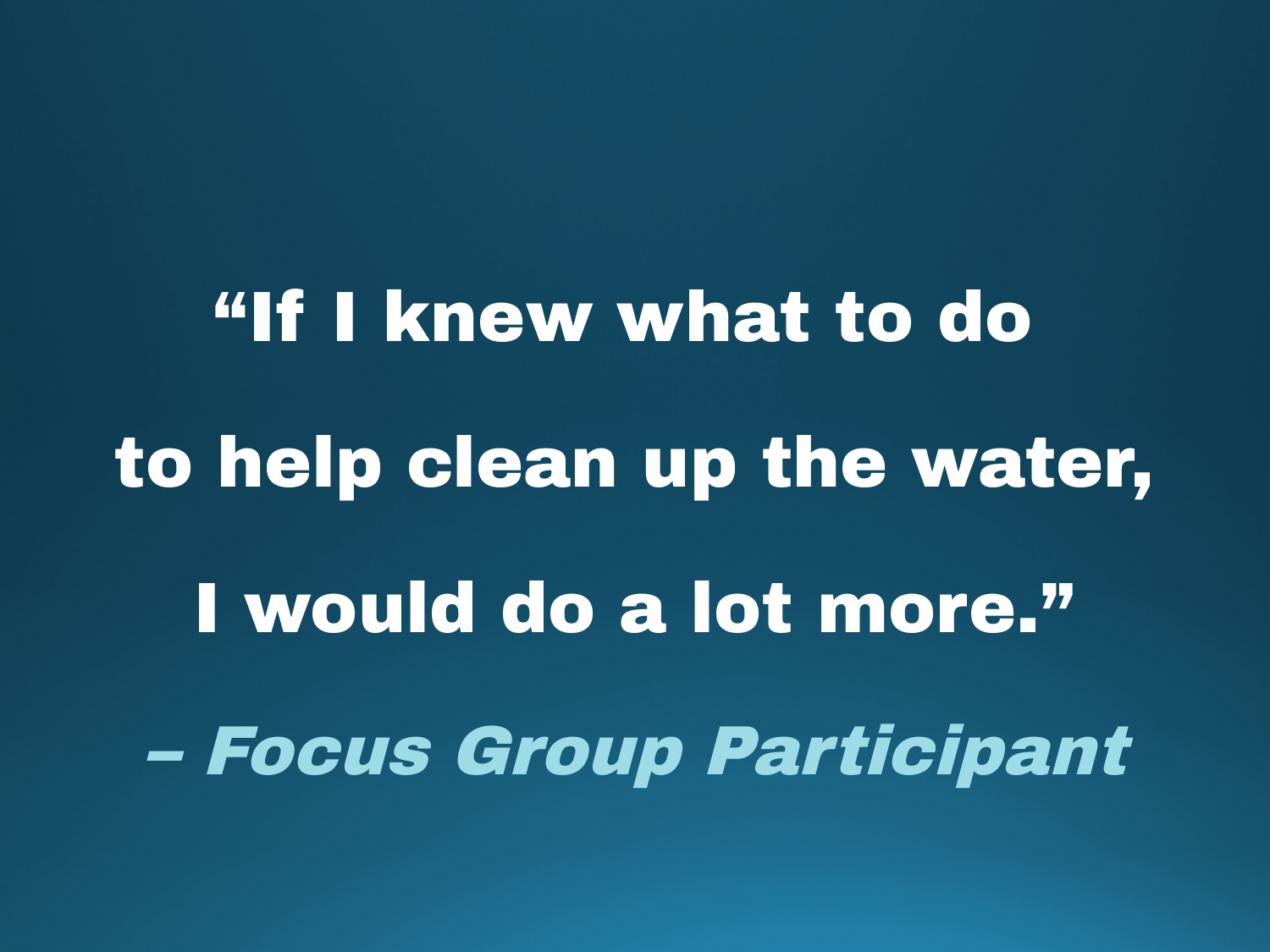

“If I knew what to do
to help clean up the water,
I would do a lot more.”
– Focus Group Participant